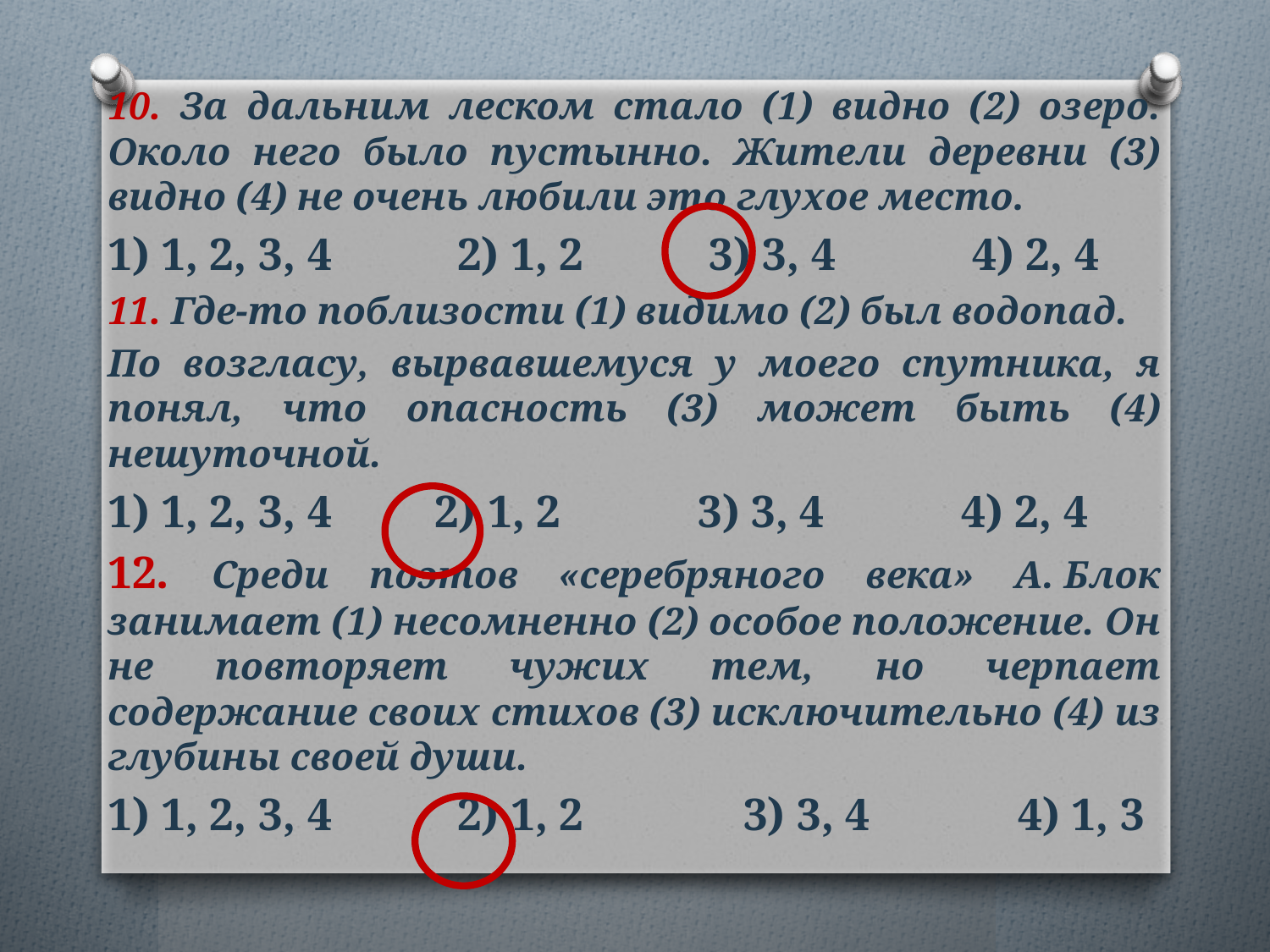

10. За дальним леском стало (1) видно (2) озеро. Около него было пустынно. Жители деревни (3) видно (4) не очень любили это глухое место.
1) 1, 2, 3, 4           2) 1, 2           3) 3, 4            4) 2, 4
11. Где-то поблизости (1) видимо (2) был водопад.
По возгласу, вырвавшемуся у моего спутника, я понял, что опасность (3) может быть (4) нешуточной.
1) 1, 2, 3, 4         2) 1, 2            3) 3, 4            4) 2, 4
12. Среди поэтов «серебряного века» А. Блок занимает (1) несомненно (2) особое положение. Он не повторяет чужих тем, но черпает содержание своих стихов (3) исключительно (4) из глубины своей души.
1) 1, 2, 3, 4           2) 1, 2              3) 3, 4             4) 1, 3